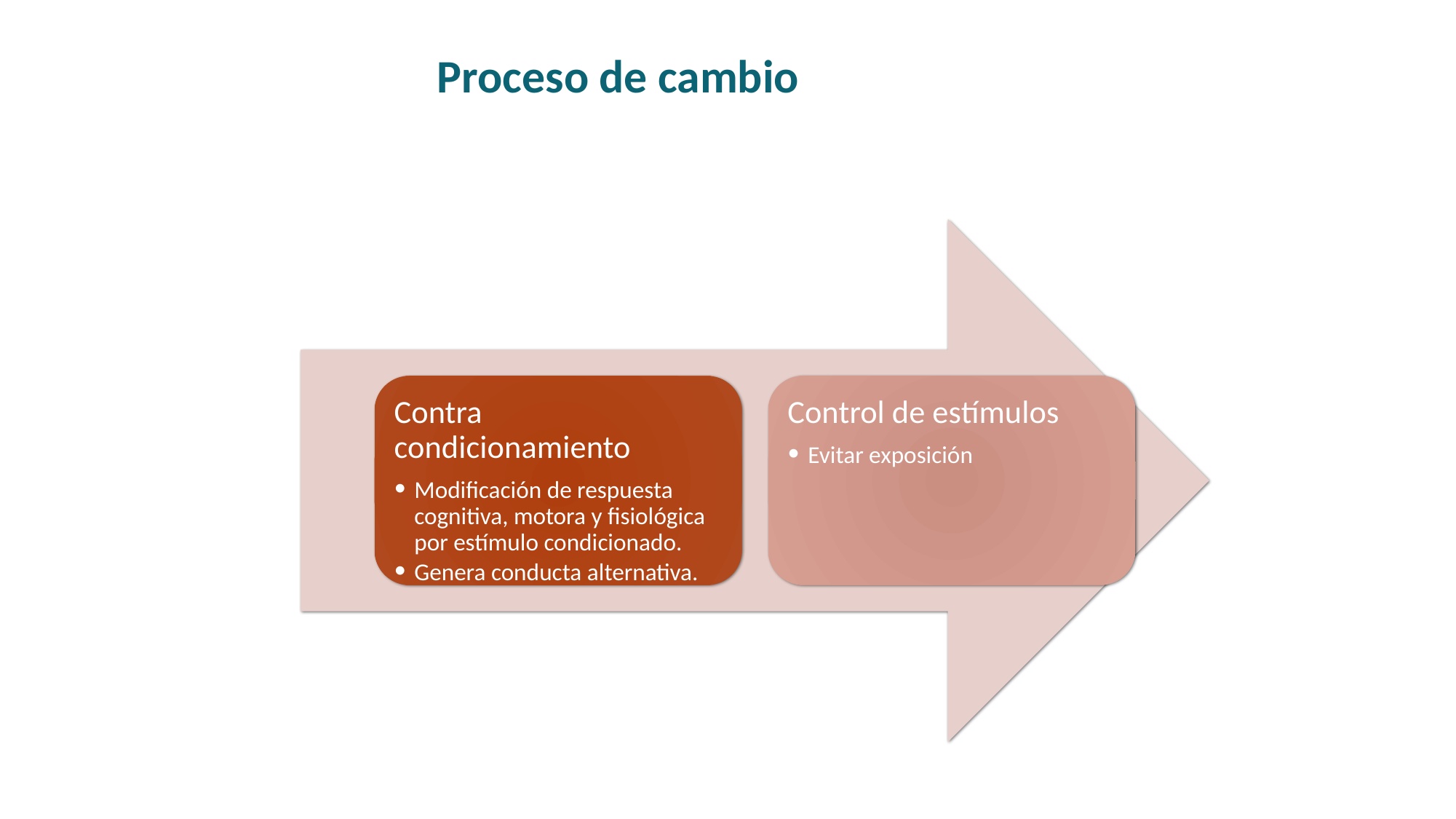

# Proceso de cambio

Contra condicionamiento
Modificación de respuesta cognitiva, motora y fisiológica por estímulo condicionado.
Genera conducta alternativa.
Control de estímulos
Evitar exposición
Carvajal GAT. La entrevista motivacional en adicciones. Rev Colomb Psiquiatr [Internet]. 2010;39:171S-187S. Available from: http://dx.doi.org/10.1016/s0034-7450(14)60275-4